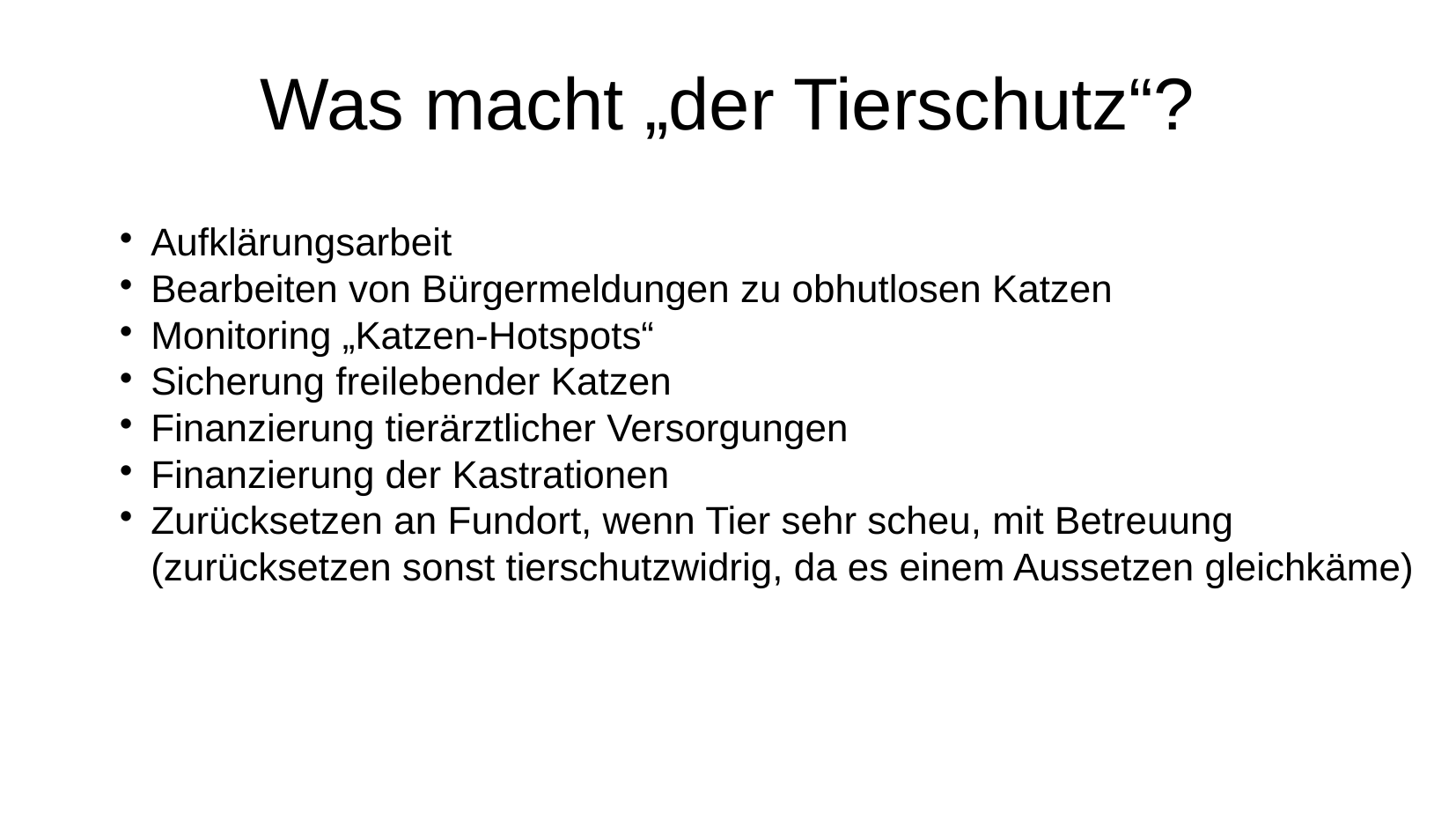

# Was macht „der Tierschutz“?
Aufklärungsarbeit
Bearbeiten von Bürgermeldungen zu obhutlosen Katzen
Monitoring „Katzen-Hotspots“
Sicherung freilebender Katzen
Finanzierung tierärztlicher Versorgungen
Finanzierung der Kastrationen
Zurücksetzen an Fundort, wenn Tier sehr scheu, mit Betreuung (zurücksetzen sonst tierschutzwidrig, da es einem Aussetzen gleichkäme)